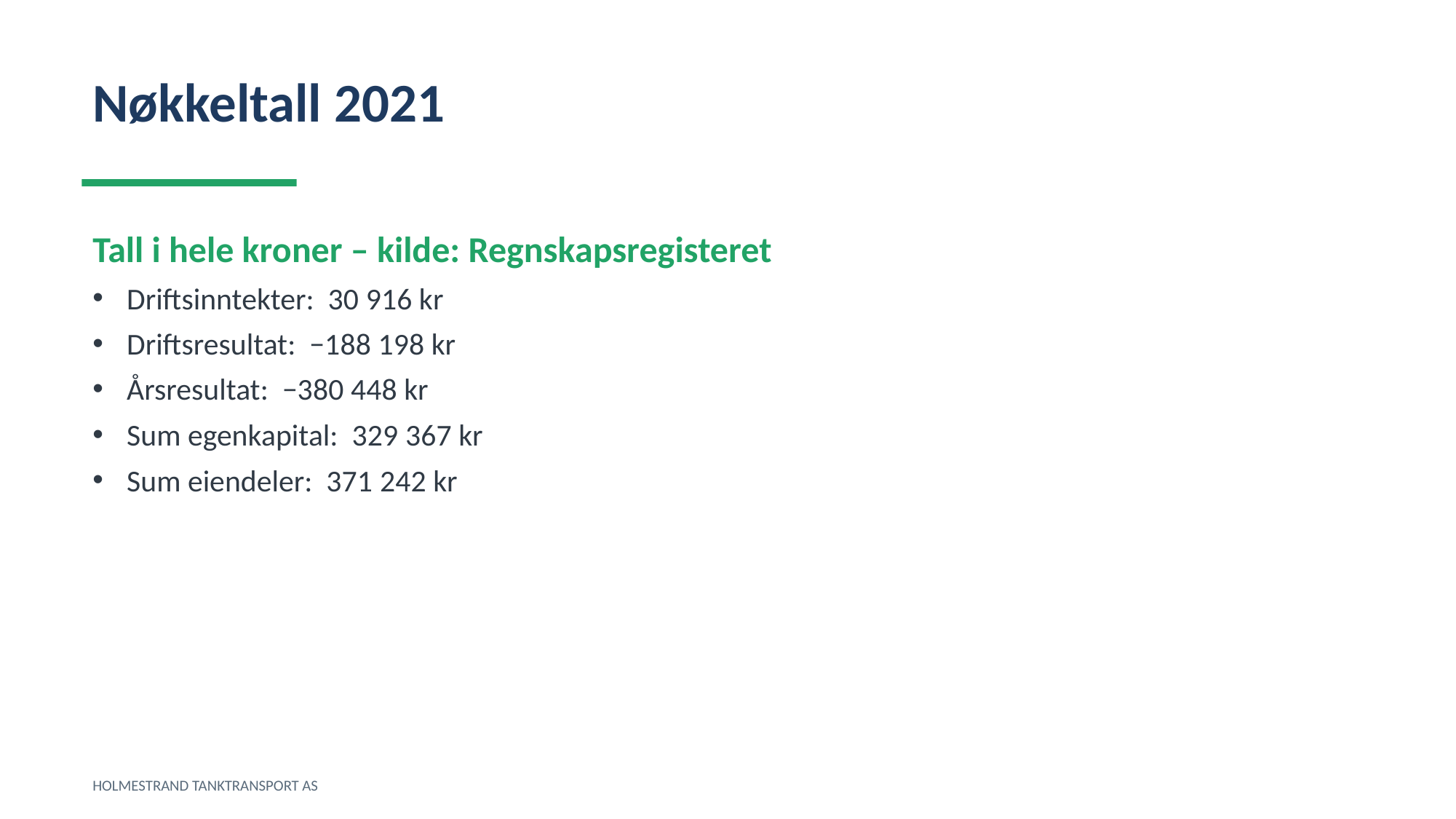

Nøkkeltall 2021

Tall i hele kroner – kilde: Regnskapsregisteret
Driftsinntekter:  30 916 kr
Driftsresultat:  −188 198 kr
Årsresultat:  −380 448 kr
Sum egenkapital:  329 367 kr
Sum eiendeler:  371 242 kr
HOLMESTRAND TANKTRANSPORT AS